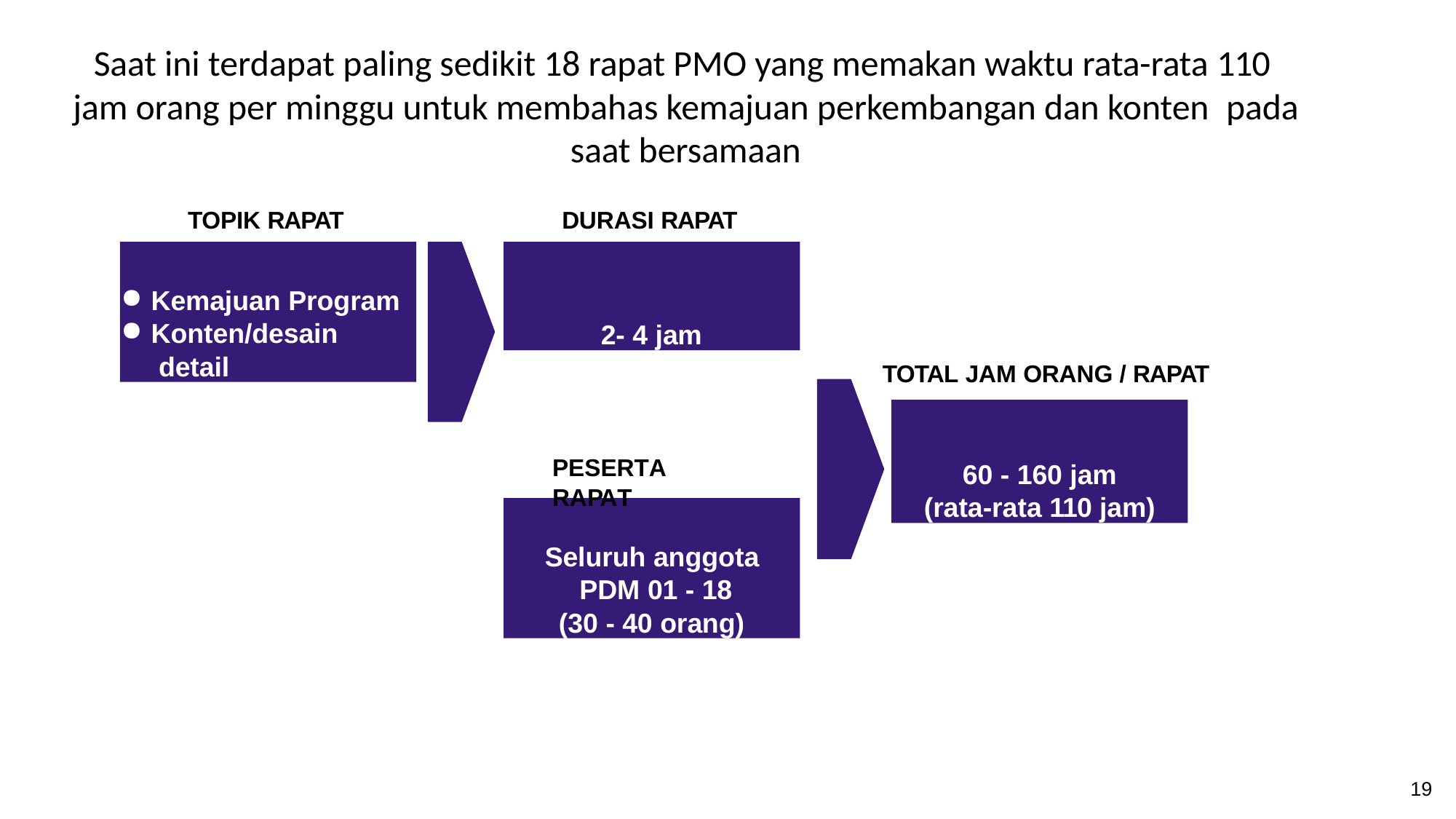

# Saat ini terdapat paling sedikit 18 rapat PMO yang memakan waktu rata-rata 110  jam orang per minggu untuk membahas kemajuan perkembangan dan konten  pada saat bersamaan
TOPIK RAPAT
DURASI RAPAT

Kemajuan Program
Konten/desain  detail

2- 4 jam

TOTAL JAM ORANG / RAPAT

60 - 160 jam
(rata-rata 110 jam)
PESERTA RAPAT

Seluruh anggota  PDM 01 - 18
(30 - 40 orang)
Kementerian Pendidikan, Kebudayaan, Riset, dan Teknologi 19